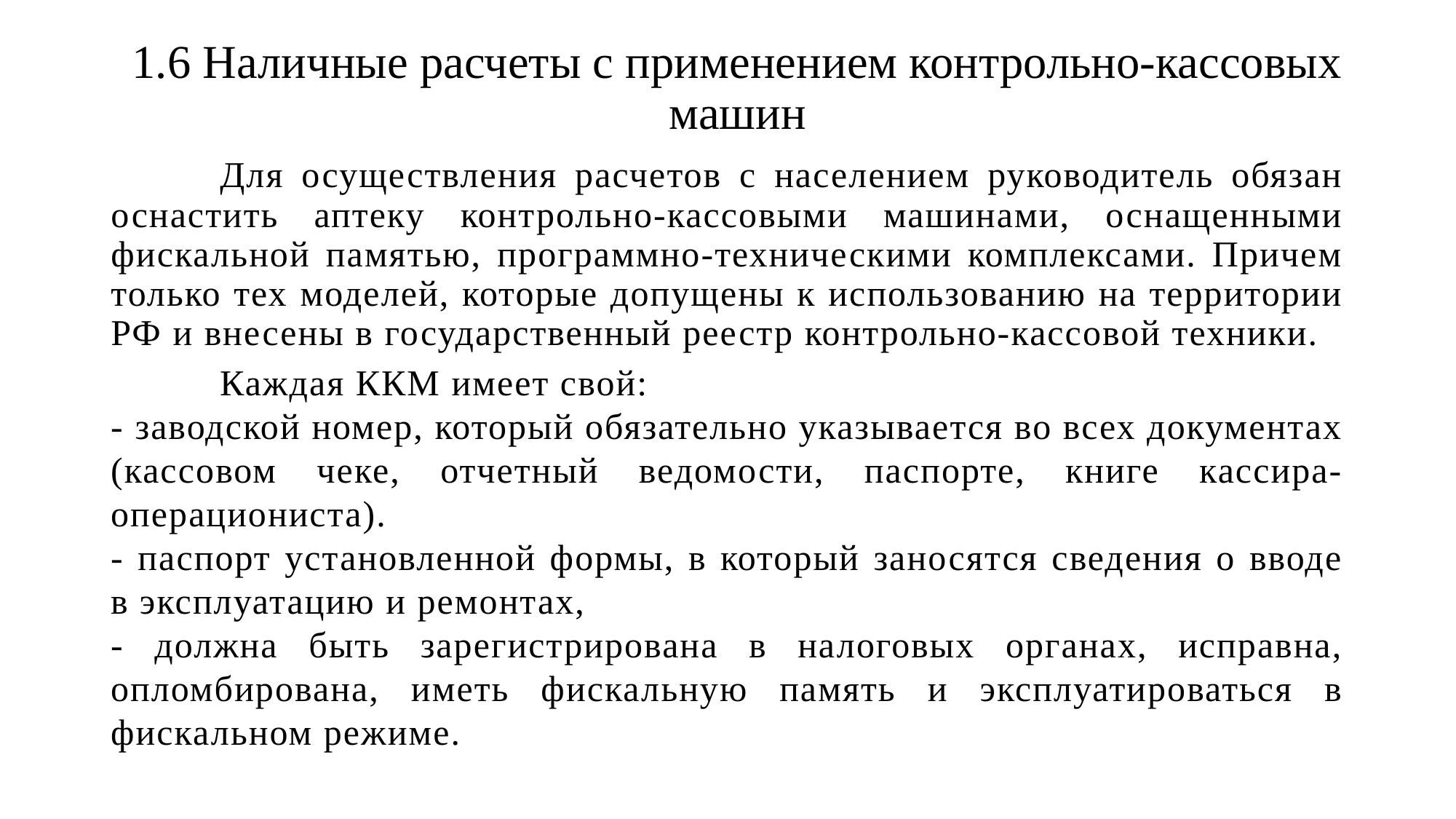

# 1.6 Наличные расчеты с применением контрольно-кассовых машин
	Для осуществления расчетов с населением руководитель обязан оснастить аптеку контрольно-кассовыми машинами, оснащенными фискальной памятью, программно-техническими комплексами. Причем только тех моделей, которые допущены к использованию на территории РФ и внесены в государственный реестр контрольно-кассовой техники.
	Каждая ККМ имеет свой:
- заводской номер, который обязательно указывается во всех документах (кассовом чеке, отчетный ведомости, паспорте, книге кассира-операциониста).
- паспорт установленной формы, в который заносятся сведения о вводе в эксплуатацию и ремонтах,
- должна быть зарегистрирована в налоговых органах, исправна, опломбирована, иметь фискальную память и эксплуатироваться в фискальном режиме.